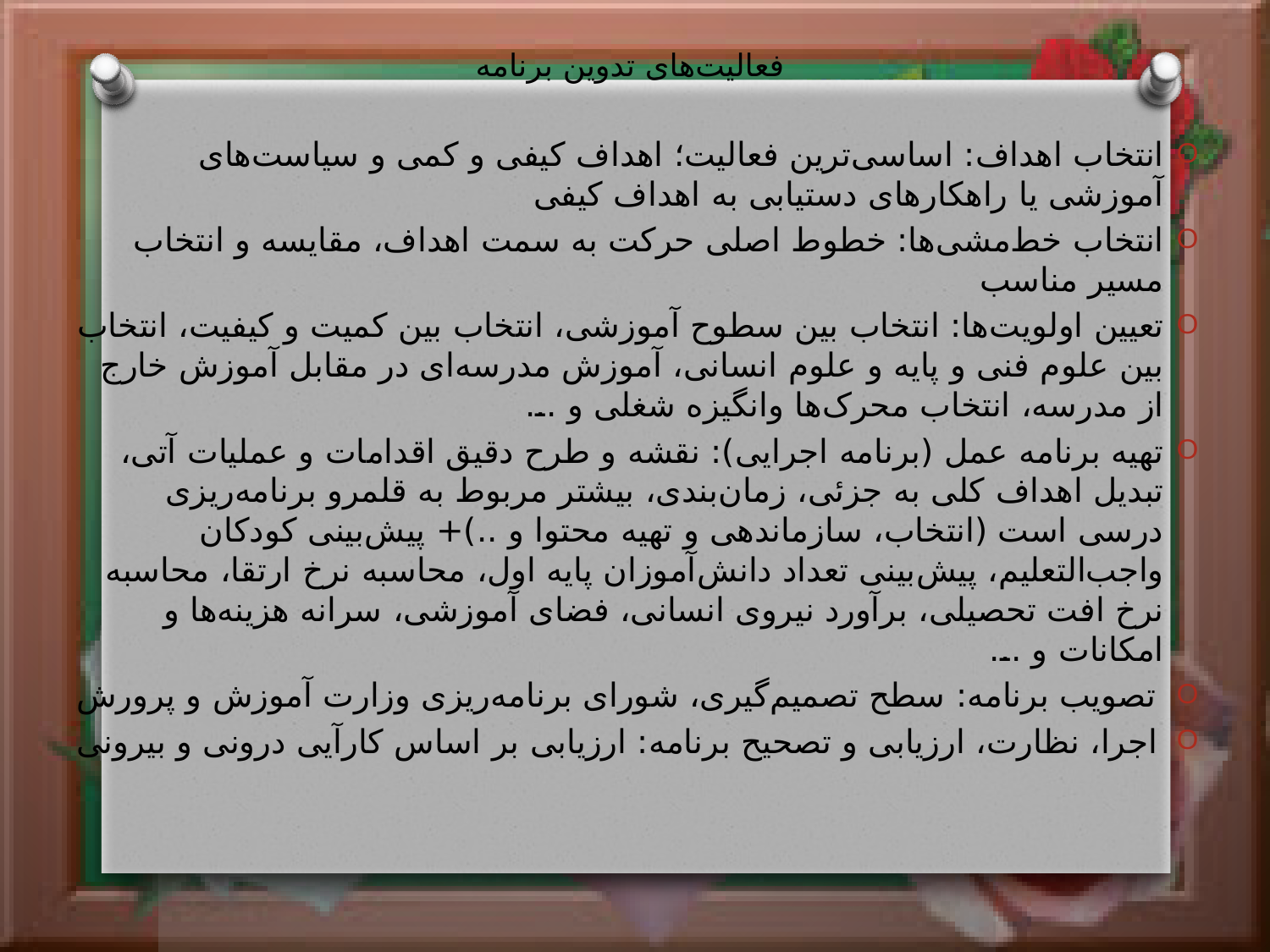

# فعالیت‌های تدوین برنامه
انتخاب اهداف: اساسی‌ترین فعالیت؛ اهداف کیفی و کمی و سیاست‌های آموزشی یا راهکارهای دستیابی به اهداف کیفی
انتخاب خط‌مشی‌ها: خطوط اصلی حرکت به سمت اهداف، مقایسه و انتخاب مسیر مناسب
تعیین اولویت‌ها: انتخاب بین سطوح آموزشی، انتخاب بین کمیت و کیفیت، انتخاب بین علوم فنی و پایه و علوم انسانی، آموزش مدرسه‌ای در مقابل آموزش خارج از مدرسه، انتخاب محرک‌ها وانگیزه شغلی و ...
تهیه برنامه عمل (برنامه اجرایی): نقشه و طرح دقیق اقدامات و عملیات آتی، تبدیل اهداف کلی به جزئی، زمان‌بندی، بیشتر مربوط به قلمرو برنامه‌ریزی درسی است (انتخاب، سازماندهی و تهیه محتوا و ..)+ پیش‌بینی کودکان واجب‌التعلیم، پیش‌بینی تعداد دانش‌آموزان پایه اول، محاسبه نرخ ارتقا، محاسبه نرخ افت تحصیلی، برآورد نیروی انسانی، فضای آموزشی، سرانه هزینه‌ها و امکانات و ...
تصویب برنامه: سطح تصمیم‌گیری، شورای برنامه‌ریزی وزارت آموزش و پرورش
اجرا، نظارت، ارزیابی و تصحیح برنامه: ارزیابی بر اساس کارآیی درونی و بیرونی